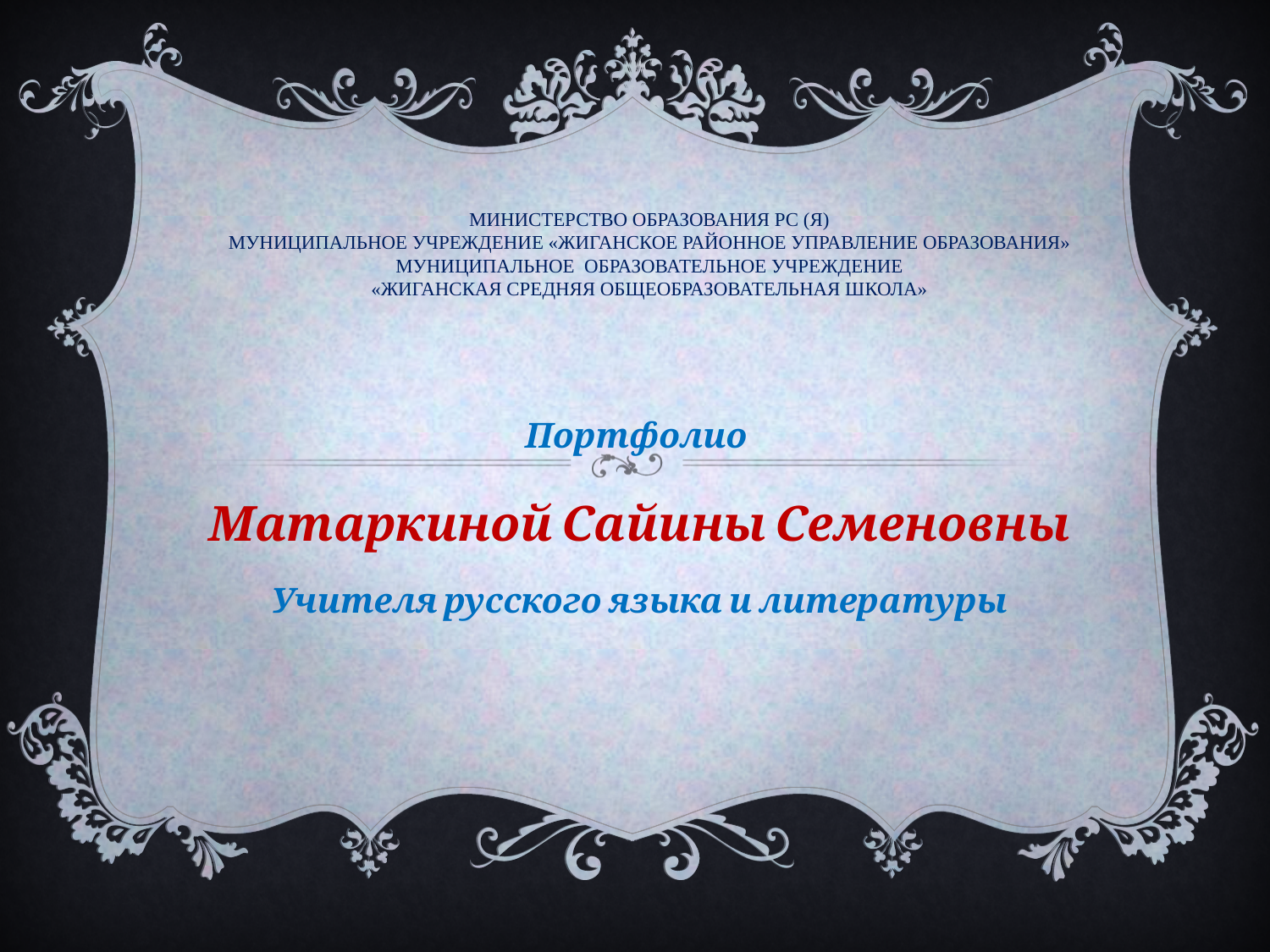

# Министерство образования РС (Я) Муниципальное учреждение «Жиганское районное управление образования» Муниципальное  образовательное учреждение «Жиганская средняя общеобразовательная школа»
Портфолио
Матаркиной Сайины Семеновны
Учителя русского языка и литературы